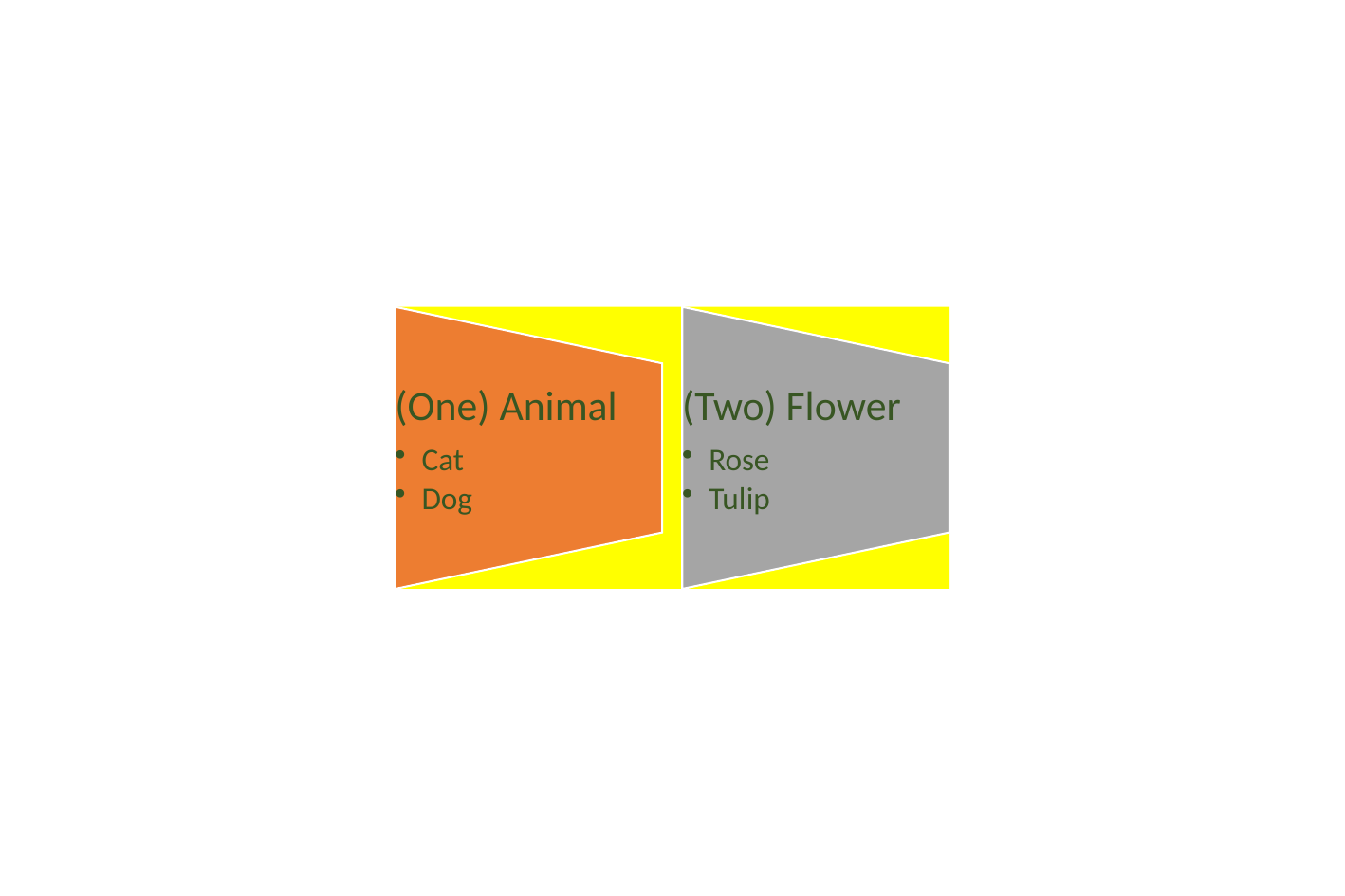

(One) Animal
Cat
Dog
(Two) Flower
Rose
Tulip